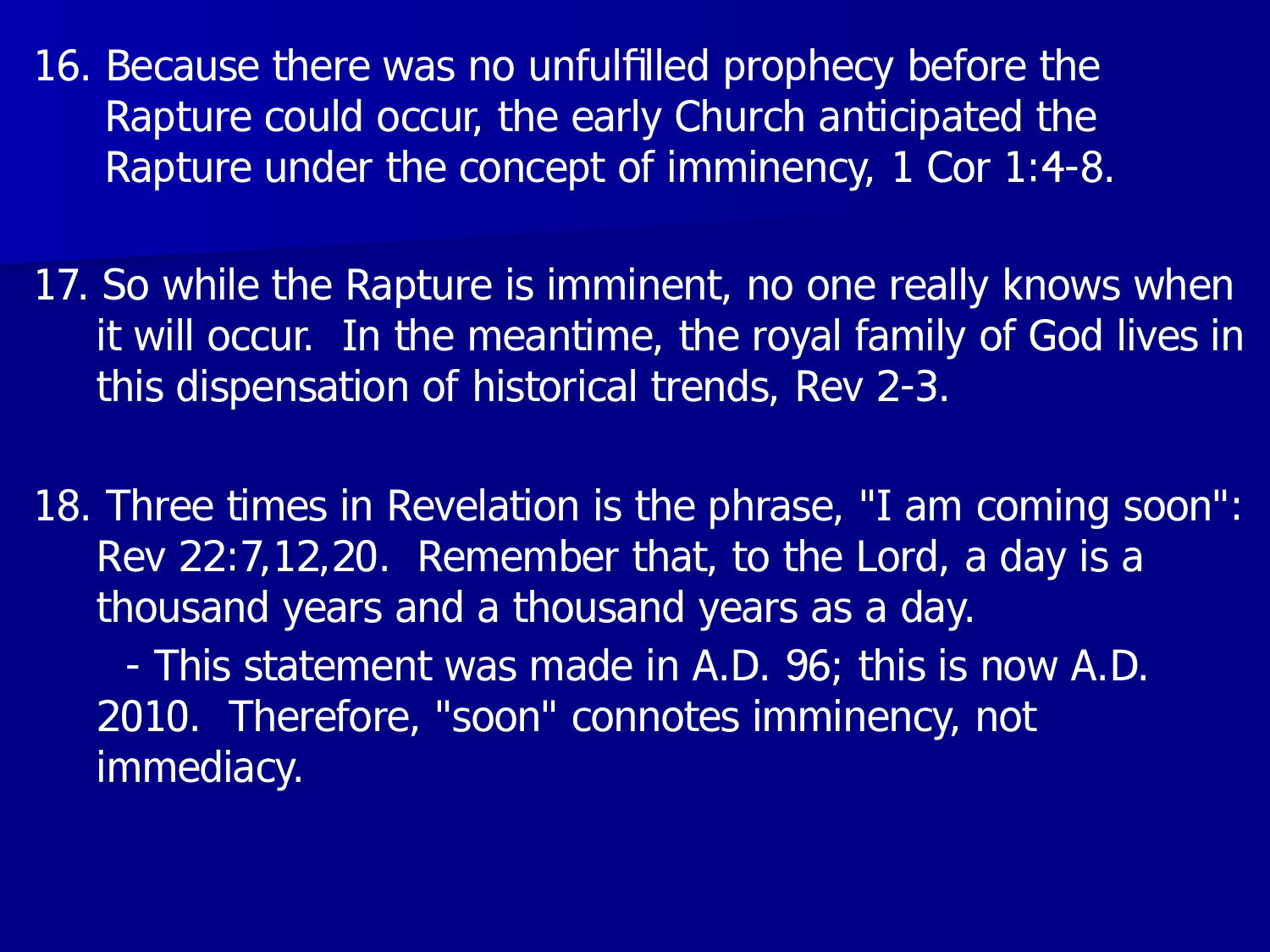

16. Because there was no unfulfilled prophecy before the Rapture could occur, the early Church anticipated the Rapture under the concept of imminency, 1 Cor 1:4-8.

17. So while the Rapture is imminent, no one really knows when it will occur.  In the meantime, the royal family of God lives in this dispensation of historical trends, Rev 2-3.

18. Three times in Revelation is the phrase, "I am coming soon": Rev 22:7,12,20.  Remember that, to the Lord, a day is a thousand years and a thousand years as a day.
       - This statement was made in A.D. 96; this is now A.D. 2010.  Therefore, "soon" connotes imminency, not immediacy.